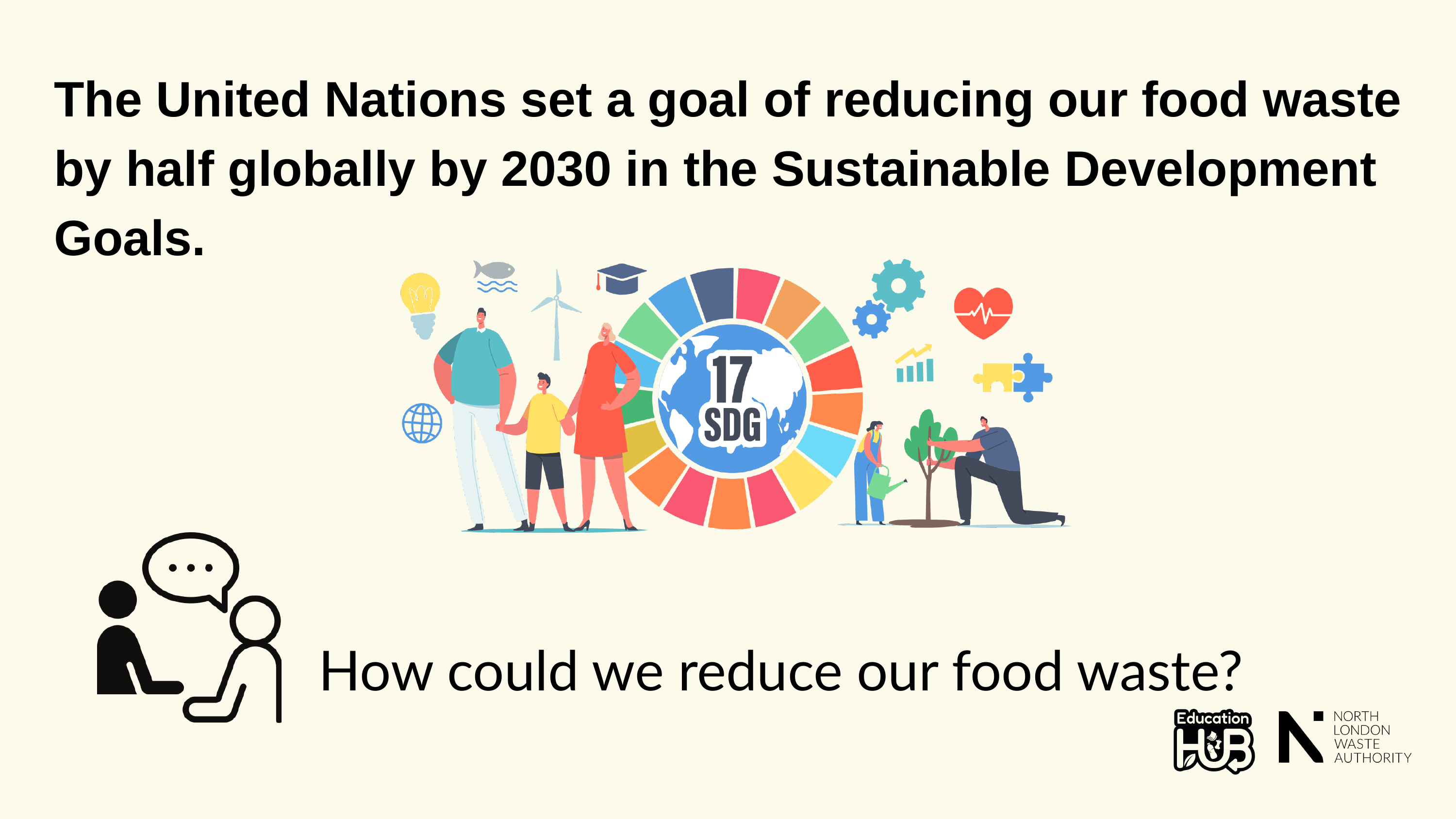

The United Nations set a goal of reducing our food waste by half globally by 2030 in the Sustainable Development Goals.

How could we reduce our food waste?